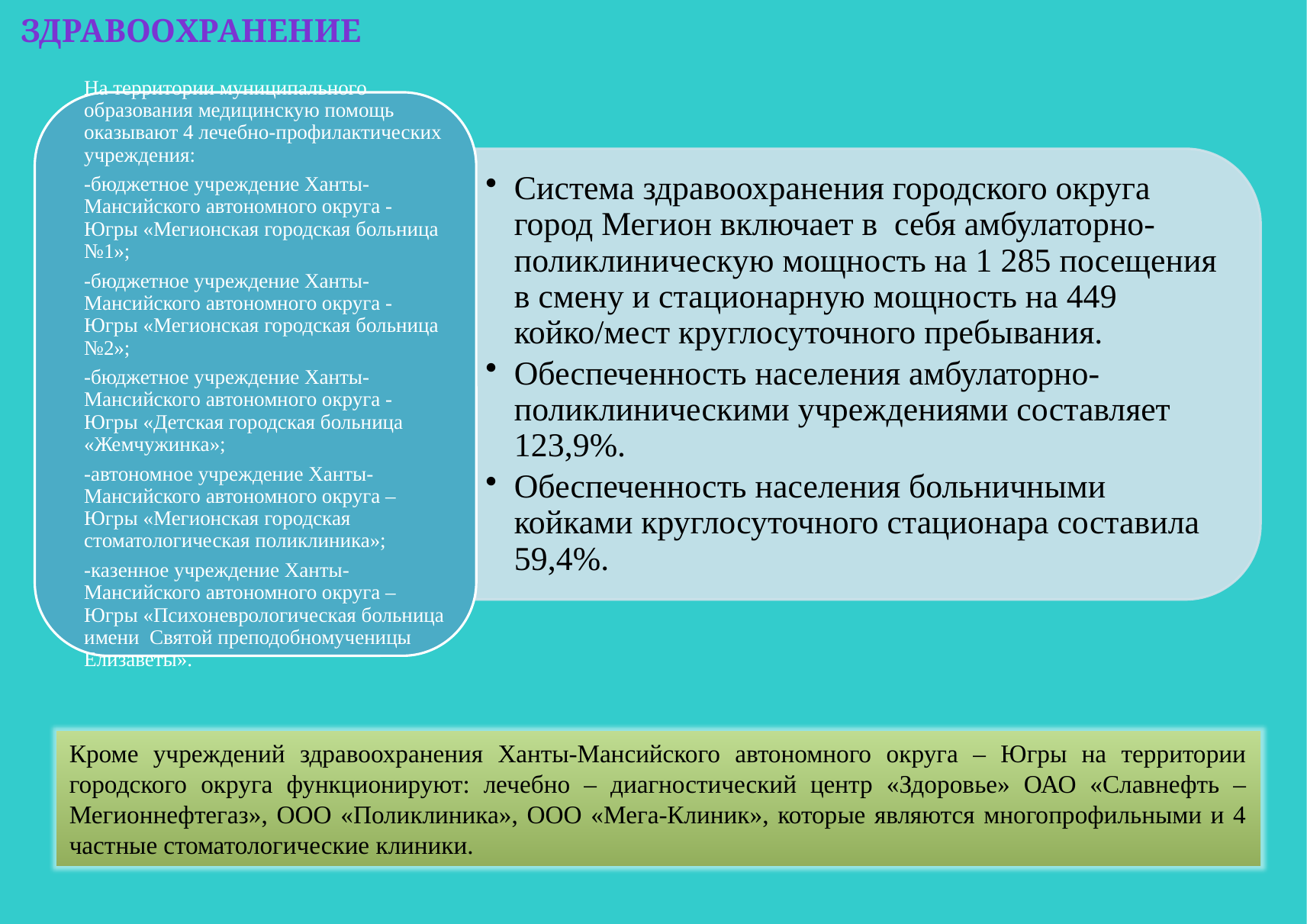

Здравоохранение
Система здравоохранения городского округа город Мегион включает в  себя амбулаторно-поликлиническую мощность на 1 285 посещения в смену и стационарную мощность на 449 койко/мест круглосуточного пребывания.
Обеспеченность населения амбулаторно-поликлиническими учреждениями составляет 123,9%.
Обеспеченность населения больничными койками круглосуточного стационара составила 59,4%.
На территории муниципального образования медицинскую помощь оказывают 4 лечебно-профилактических учреждения:
-бюджетное учреждение Ханты-Мансийского автономного округа - Югры «Мегионская городская больница №1»;
-бюджетное учреждение Ханты-Мансийского автономного округа - Югры «Мегионская городская больница №2»;
-бюджетное учреждение Ханты-Мансийского автономного округа - Югры «Детская городская больница «Жемчужинка»;
-автономное учреждение Ханты-Мансийского автономного округа – Югры «Мегионская городская стоматологическая поликлиника»;
-казенное учреждение Ханты-Мансийского автономного округа – Югры «Психоневрологическая больница имени  Святой преподобномученицы Елизаветы».
Кроме учреждений здравоохранения Ханты-Мансийского автономного округа – Югры на территории городского округа функционируют: лечебно – диагностический центр «Здоровье» ОАО «Славнефть – Мегионнефтегаз», ООО «Поликлиника», ООО «Мега-Клиник», которые являются многопрофильными и 4 частные стоматологические клиники.